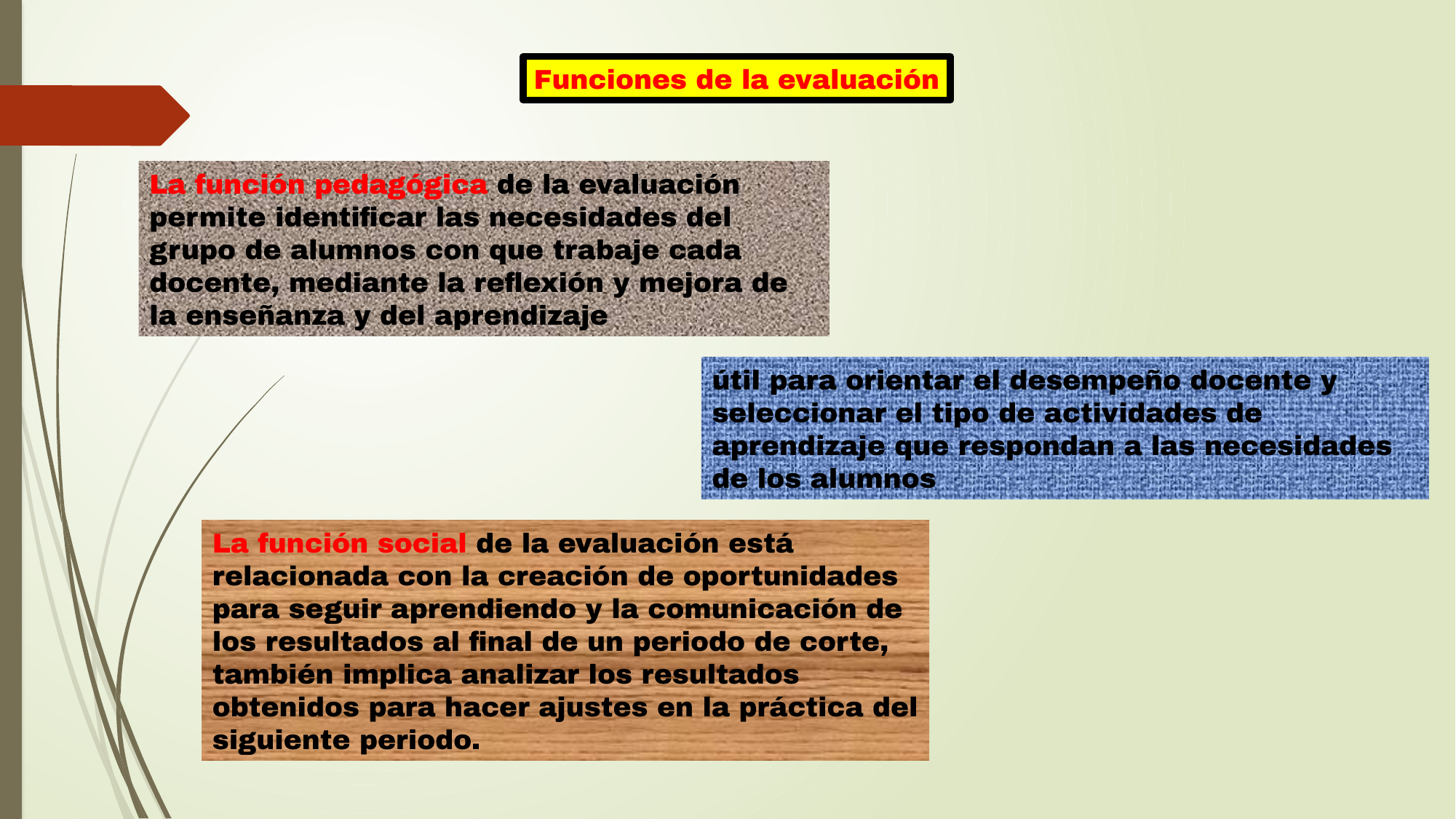

Funciones de la evaluación
La función pedagógica de la evaluación permite identificar las necesidades del grupo de alumnos con que trabaje cada docente, mediante la reflexión y mejora de la enseñanza y del aprendizaje
útil para orientar el desempeño docente y seleccionar el tipo de actividades de aprendizaje que respondan a las necesidades de los alumnos
La función social de la evaluación está relacionada con la creación de oportunidades para seguir aprendiendo y la comunicación de los resultados al final de un periodo de corte, también implica analizar los resultados obtenidos para hacer ajustes en la práctica del siguiente periodo.